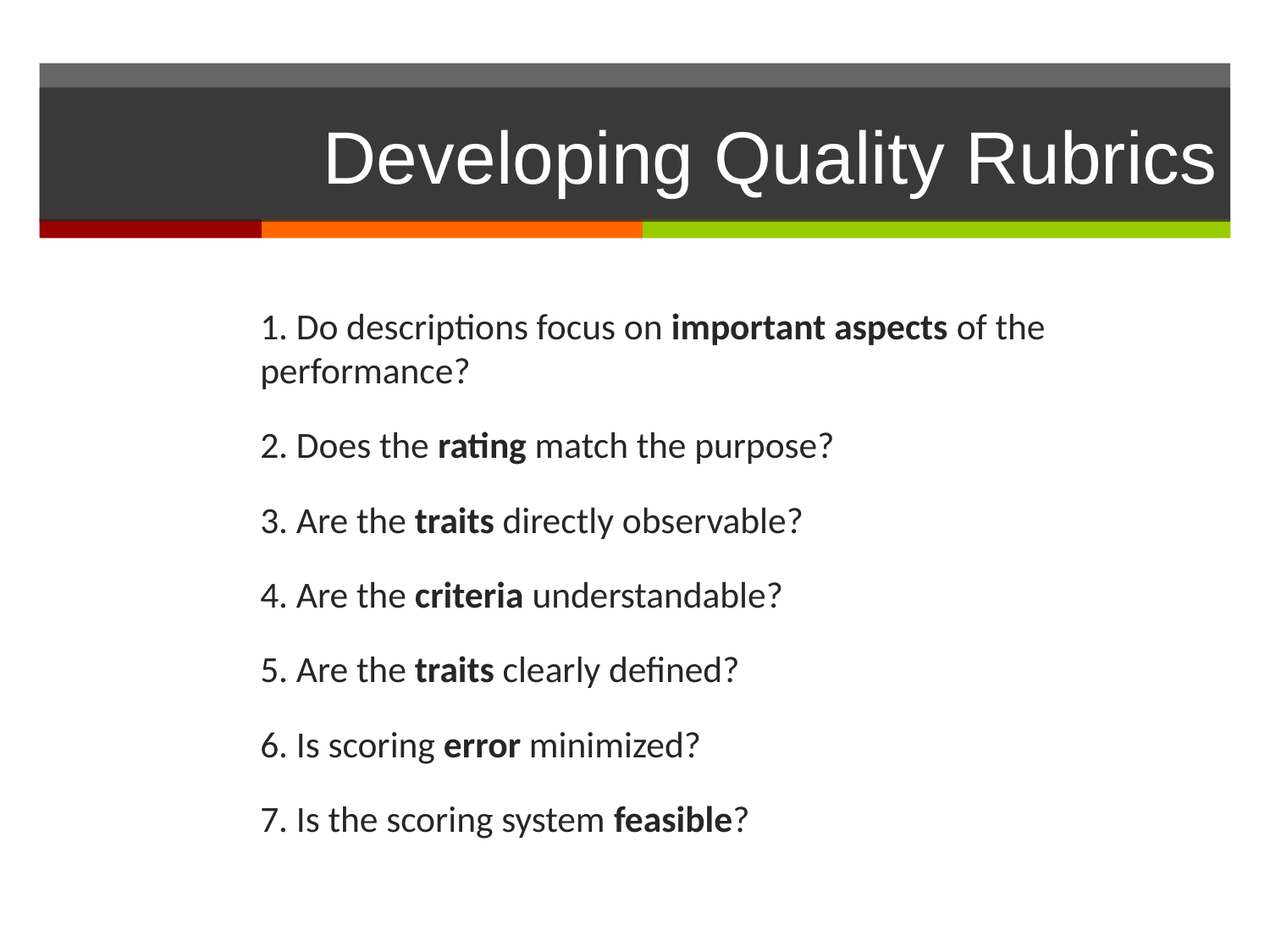

# Developing Quality Rubrics
1. Do descriptions focus on important aspects of the performance?
2. Does the rating match the purpose?
3. Are the traits directly observable?
4. Are the criteria understandable?
5. Are the traits clearly defined?
6. Is scoring error minimized?
7. Is the scoring system feasible?